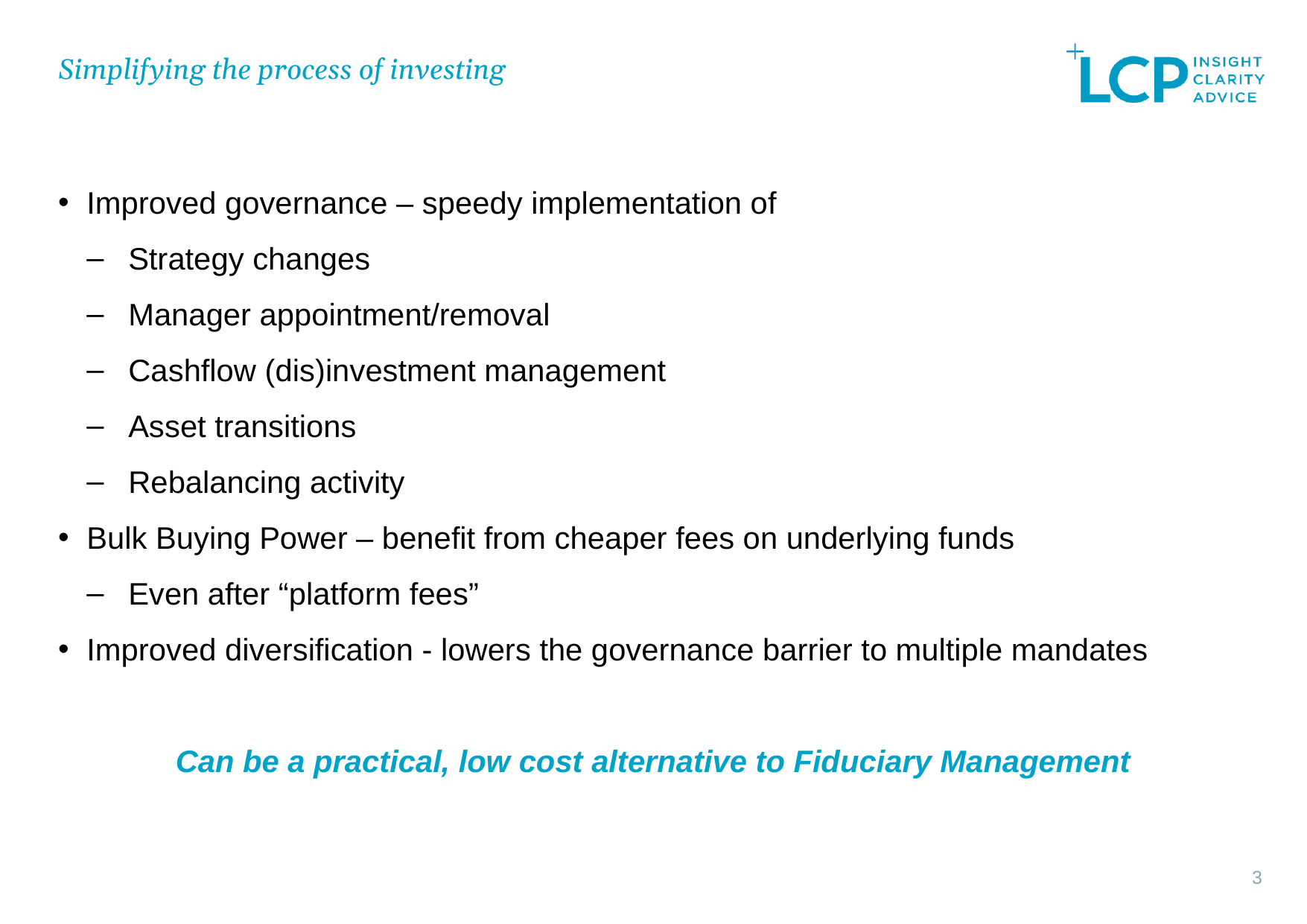

# Simplifying the process of investing
Improved governance – speedy implementation of
Strategy changes
Manager appointment/removal
Cashflow (dis)investment management
Asset transitions
Rebalancing activity
Bulk Buying Power – benefit from cheaper fees on underlying funds
Even after “platform fees”
Improved diversification - lowers the governance barrier to multiple mandates

Can be a practical, low cost alternative to Fiduciary Management
3